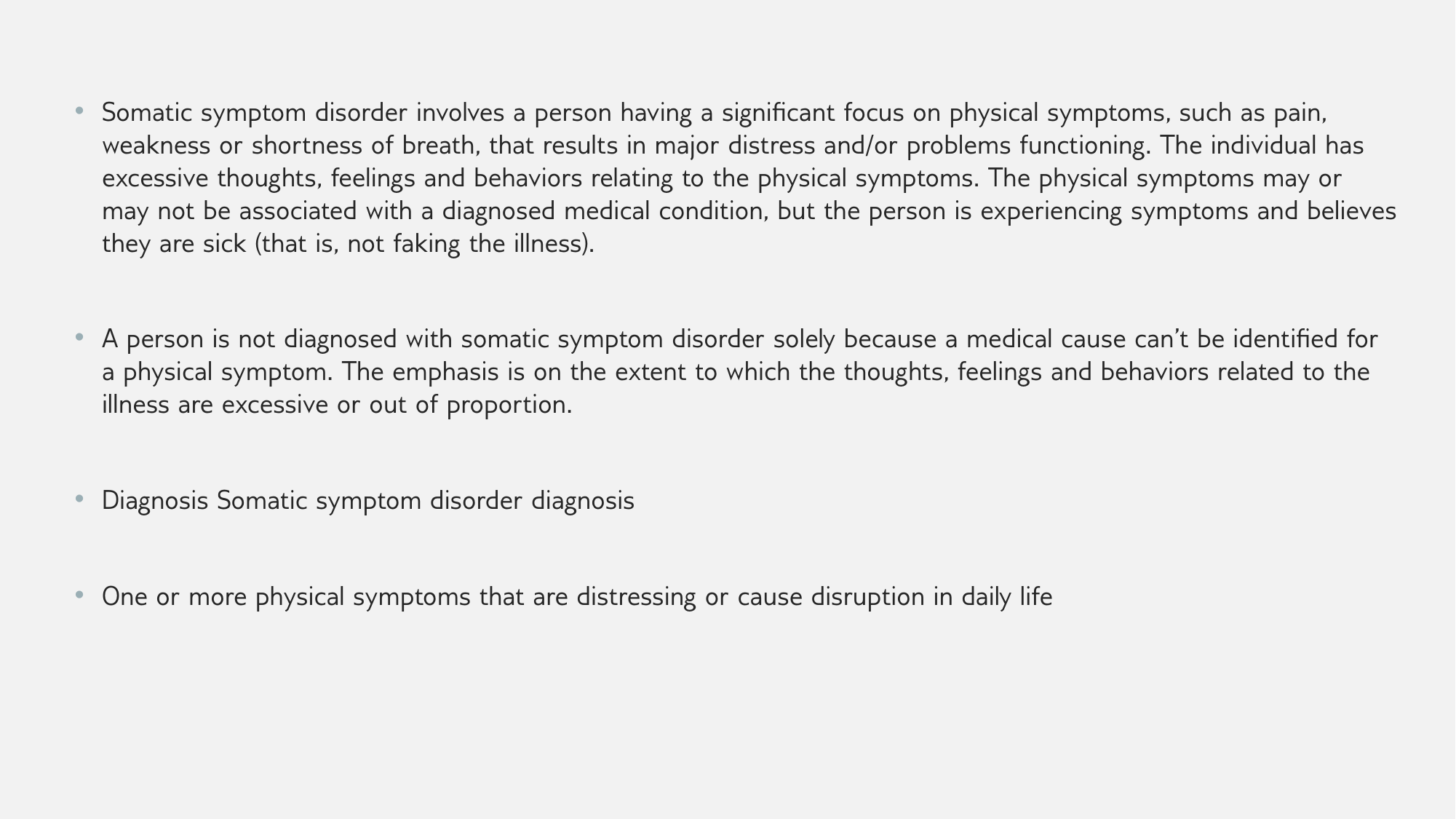

Somatic symptom disorder involves a person having a significant focus on physical symptoms, such as pain, weakness or shortness of breath, that results in major distress and/or problems functioning. The individual has excessive thoughts, feelings and behaviors relating to the physical symptoms. The physical symptoms may or may not be associated with a diagnosed medical condition, but the person is experiencing symptoms and believes they are sick (that is, not faking the illness).

A person is not diagnosed with somatic symptom disorder solely because a medical cause can’t be identified for a physical symptom. The emphasis is on the extent to which the thoughts, feelings and behaviors related to the illness are excessive or out of proportion.

Diagnosis Somatic symptom disorder diagnosis

One or more physical symptoms that are distressing or cause disruption in daily life